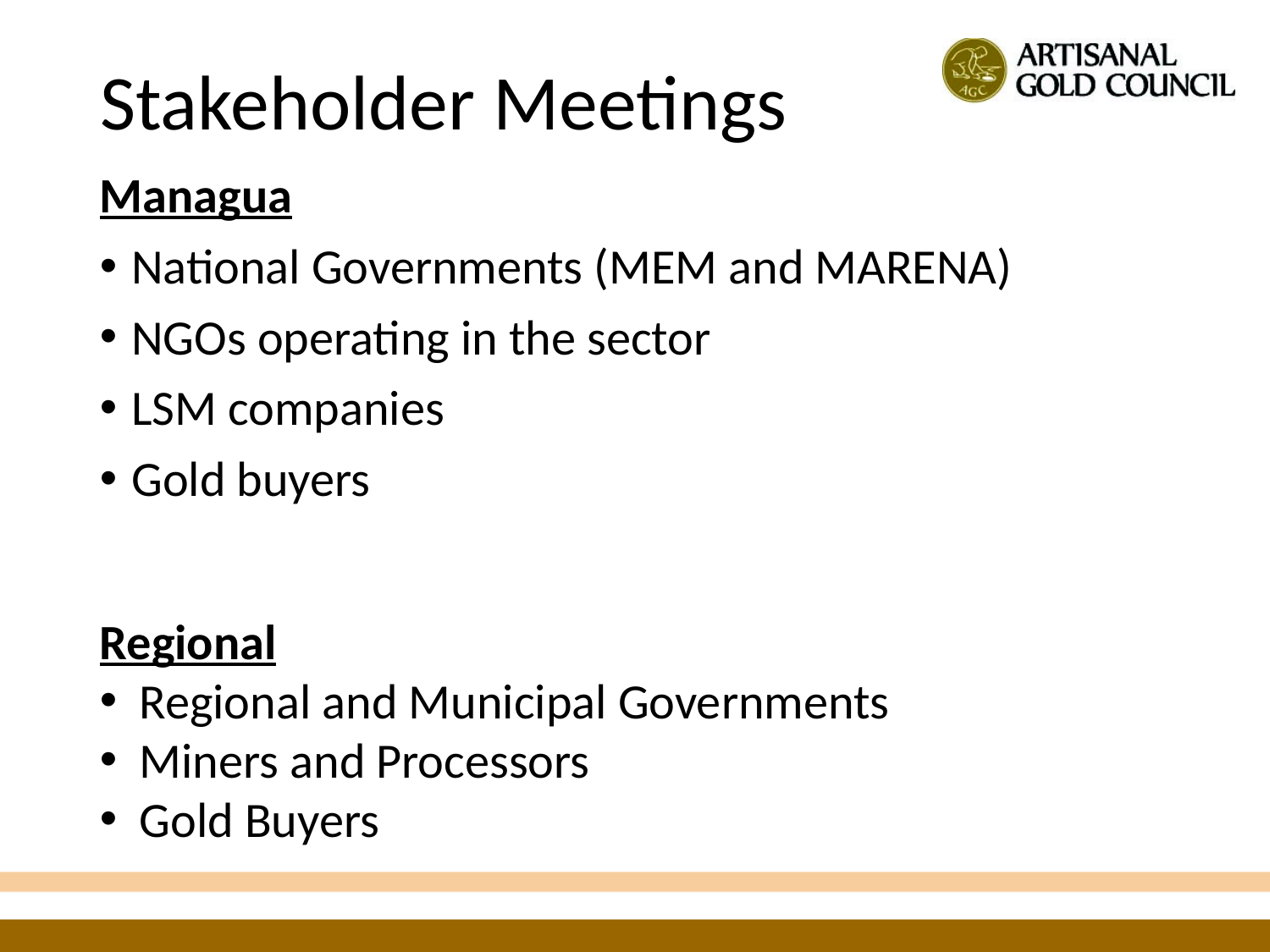

# Stakeholder Meetings
Managua
National Governments (MEM and MARENA)
NGOs operating in the sector
LSM companies
Gold buyers
Regional
Regional and Municipal Governments
Miners and Processors
Gold Buyers